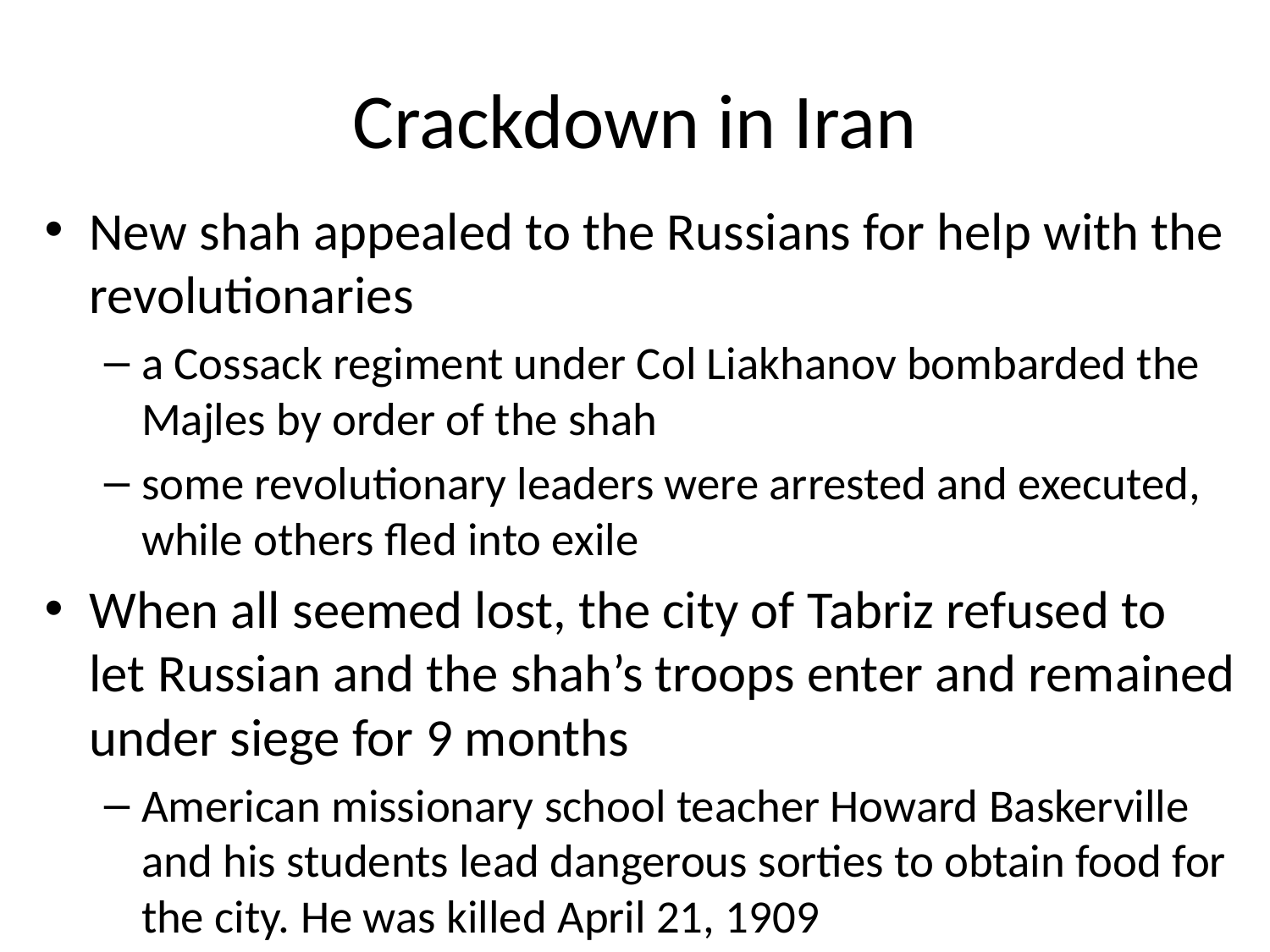

# Crackdown in Iran
New shah appealed to the Russians for help with the revolutionaries
a Cossack regiment under Col Liakhanov bombarded the Majles by order of the shah
some revolutionary leaders were arrested and executed, while others fled into exile
When all seemed lost, the city of Tabriz refused to let Russian and the shah’s troops enter and remained under siege for 9 months
American missionary school teacher Howard Baskerville and his students lead dangerous sorties to obtain food for the city. He was killed April 21, 1909